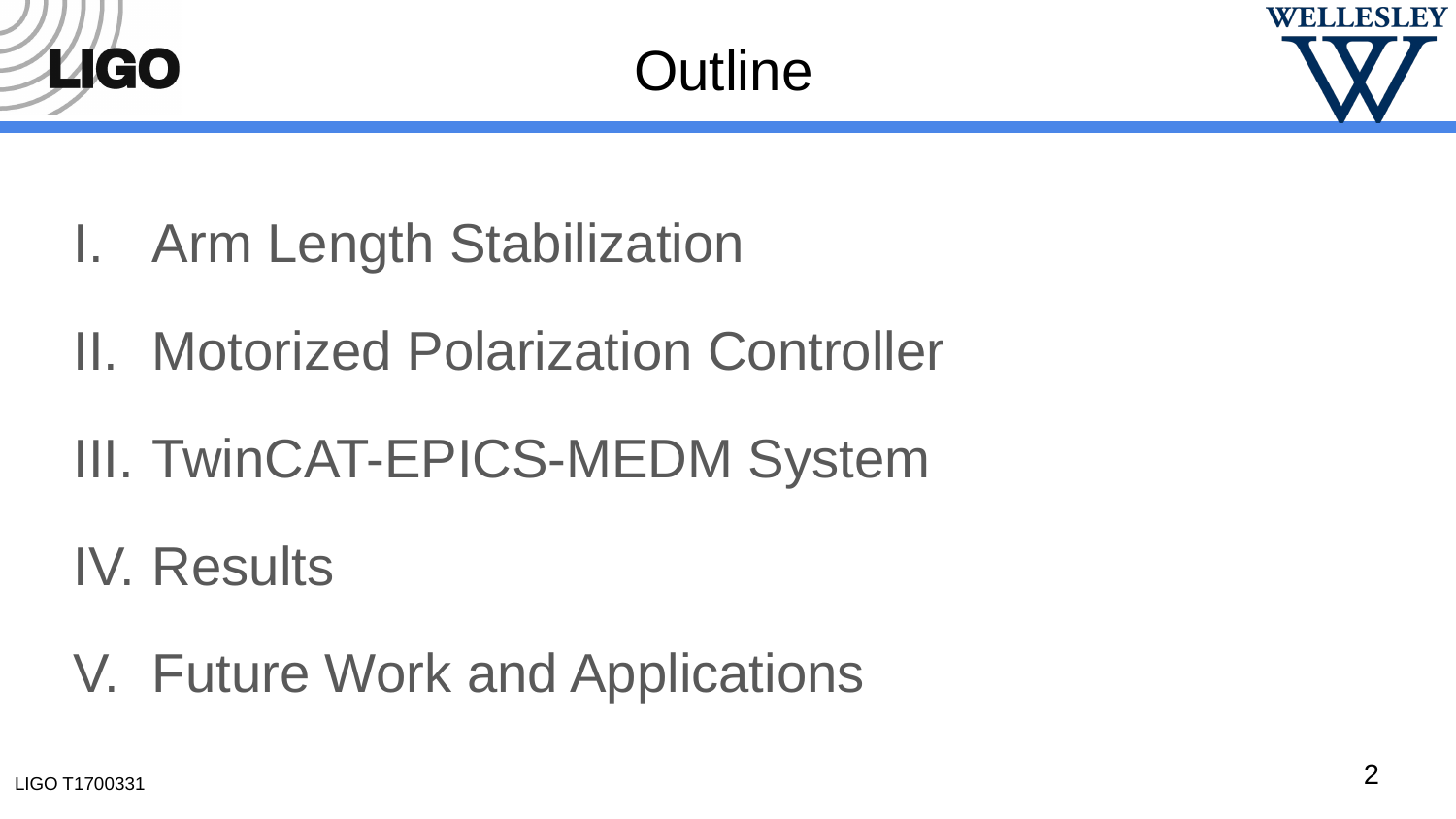

# Outline
 Arm Length Stabilization
 Motorized Polarization Controller
 TwinCAT-EPICS-MEDM System
 Results
 Future Work and Applications
2